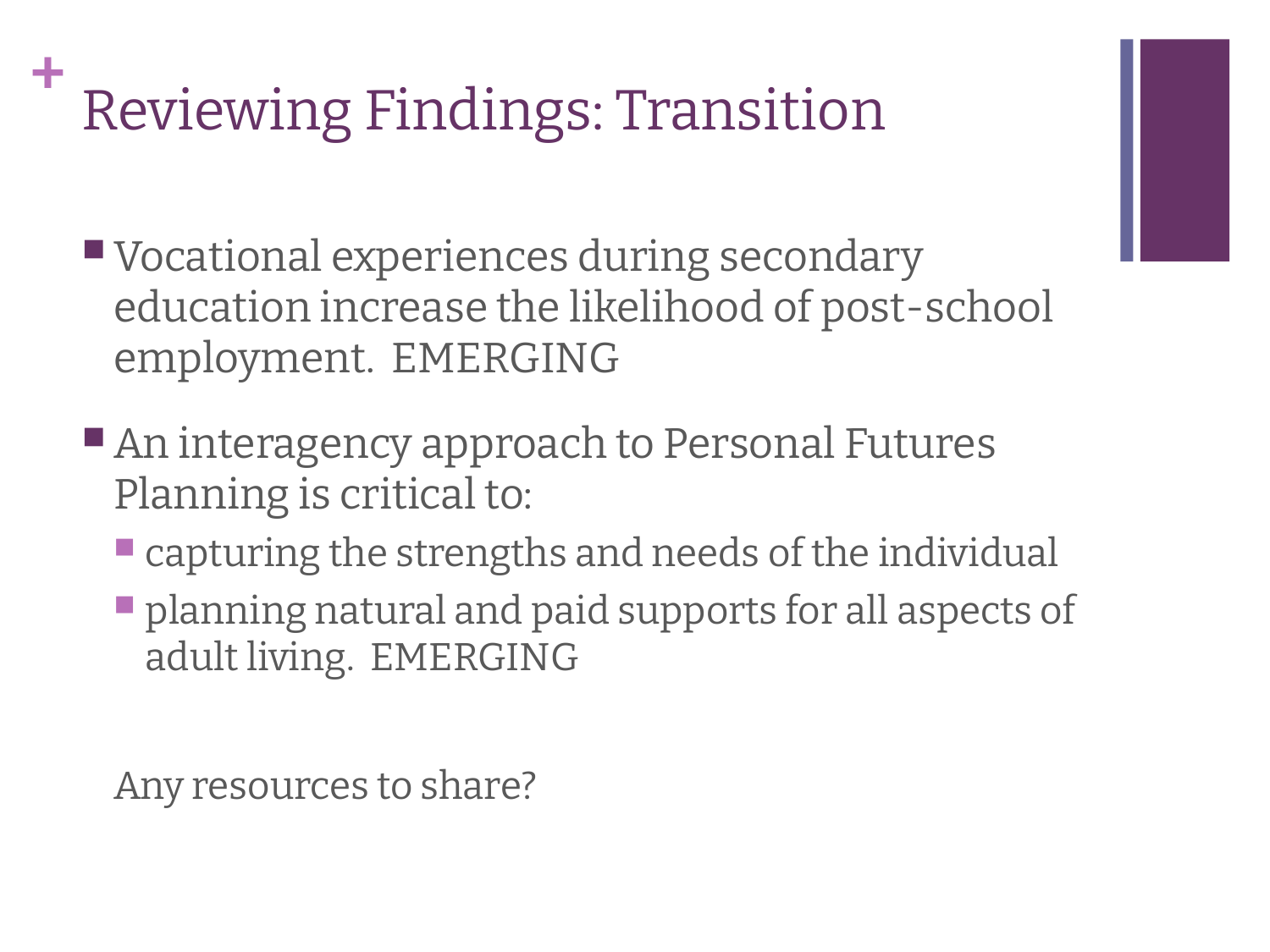

# Reviewing Findings: Transition
Vocational experiences during secondary education increase the likelihood of post-school employment.  EMERGING
An interagency approach to Personal Futures Planning is critical to:
capturing the strengths and needs of the individual
planning natural and paid supports for all aspects of adult living.  EMERGING

Any resources to share?